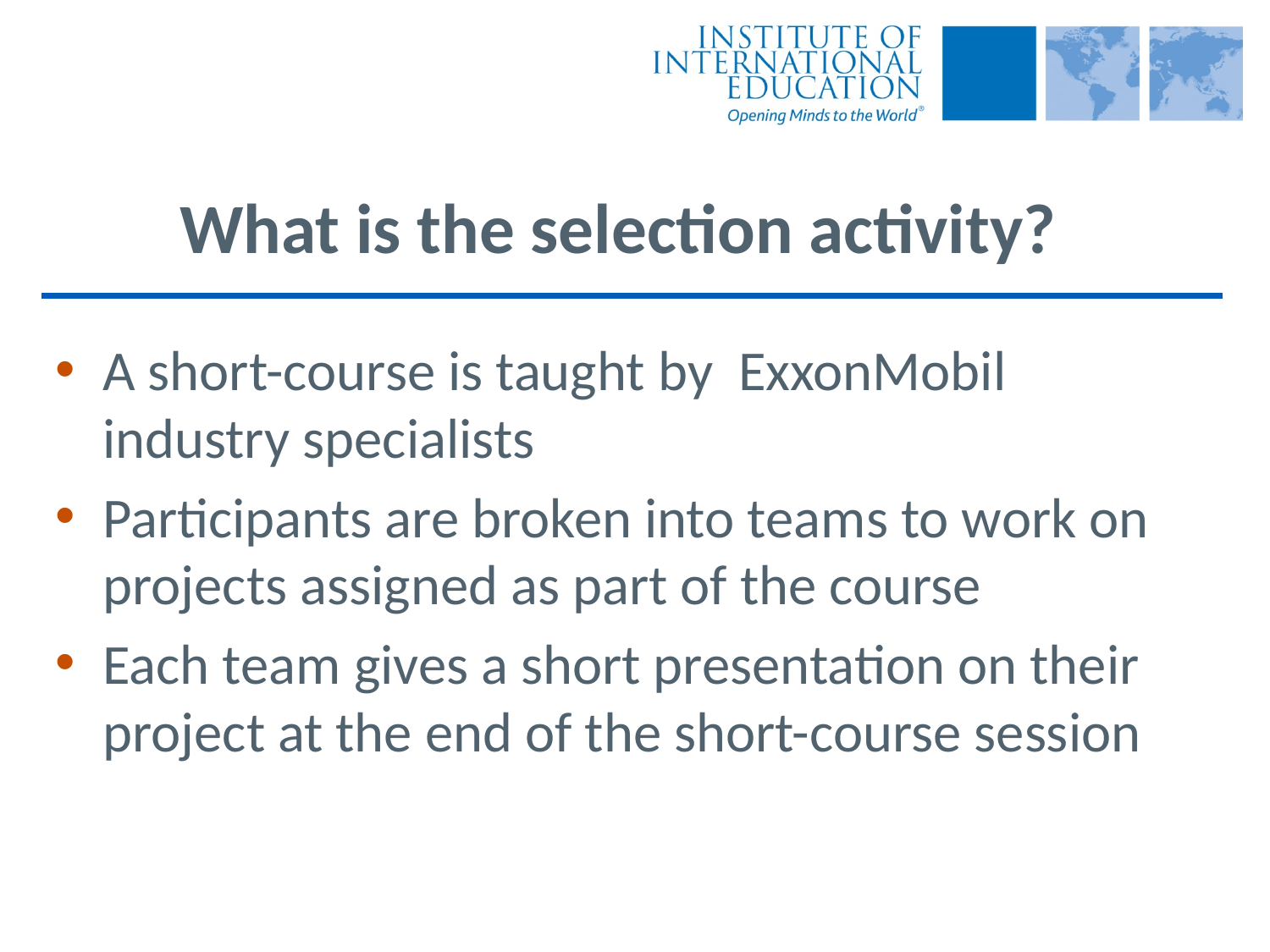

# What is the selection activity?
A short-course is taught by  ExxonMobil industry specialists
Participants are broken into teams to work on projects assigned as part of the course
Each team gives a short presentation on their project at the end of the short-course session